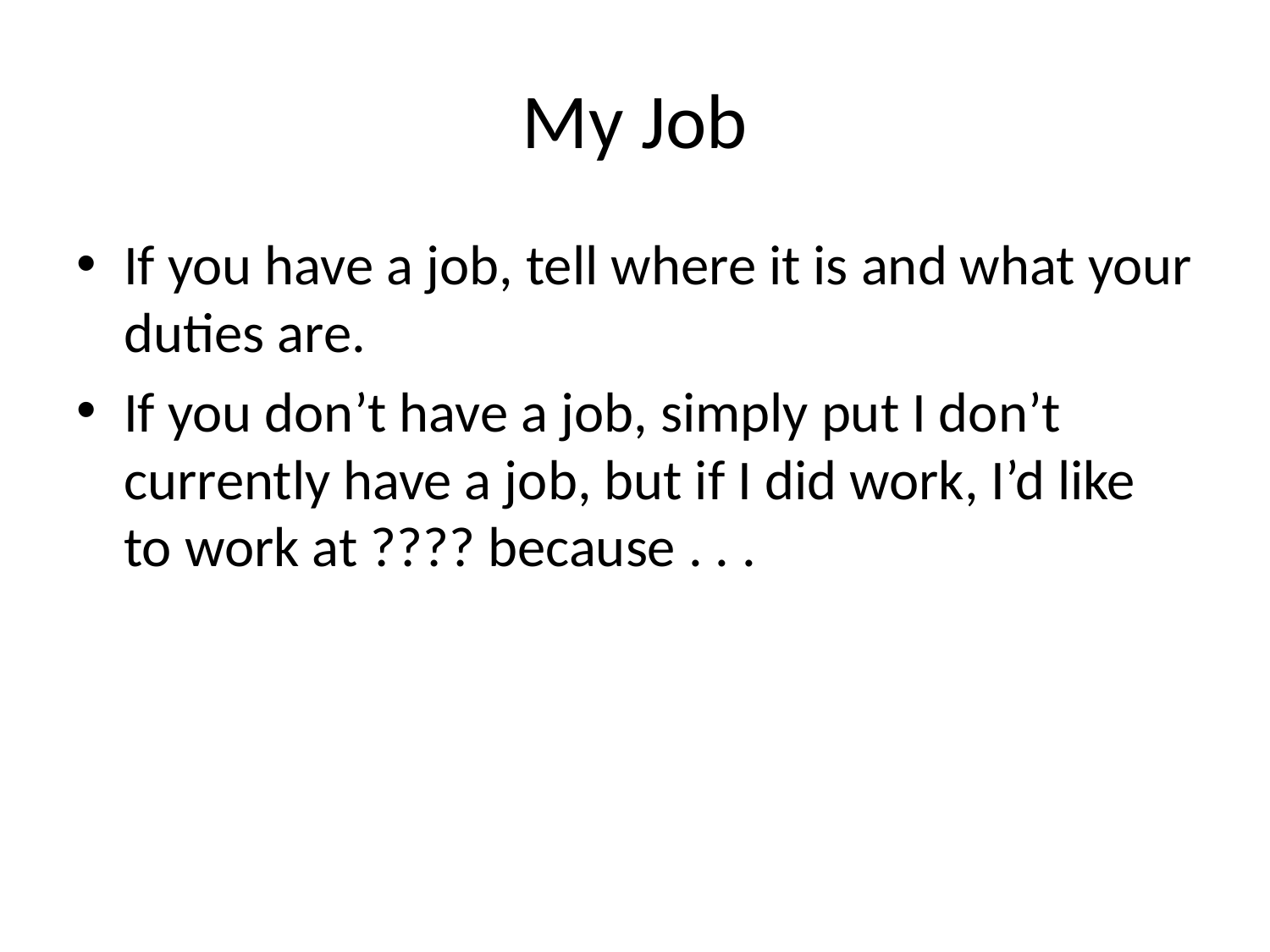

# My Job
If you have a job, tell where it is and what your duties are.
If you don’t have a job, simply put I don’t currently have a job, but if I did work, I’d like to work at ???? because . . .